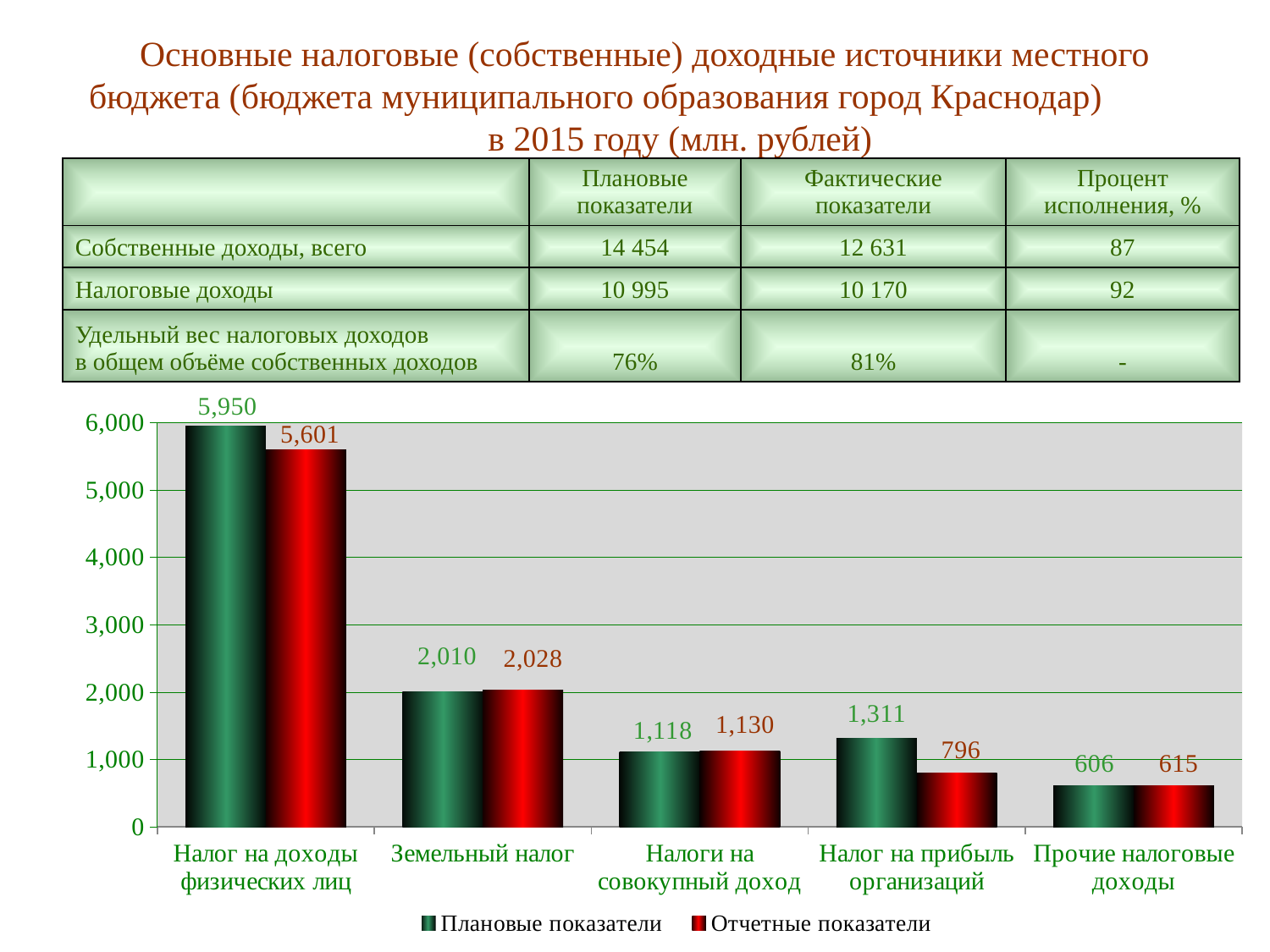

# Основные налоговые (собственные) доходные источники местного бюджета (бюджета муниципального образования город Краснодар)                    в 2015 году (млн. рублей)
|  | Плановые показатели | Фактические показатели | Процент исполнения, % |
| --- | --- | --- | --- |
| Собственные доходы, всего | 14 454 | 12 631 | 87 |
| Налоговые доходы | 10 995 | 10 170 | 92 |
| Удельный вес налоговых доходов в общем объёме собственных доходов | 76% | 81% | - |

### Chart

| Category | Плановые показатели | Отчетные показатели |
|---|---|---|
| Налог на доходы физических лиц | 5950.0 | 5601.0 |
| Земельный налог | 2010.0 | 2028.0 |
| Налоги на совокупный доход | 1118.0 | 1130.0 |
| Налог на прибыль организаций | 1311.0 | 796.0 |
| Прочие налоговые доходы | 606.0 | 615.0 |